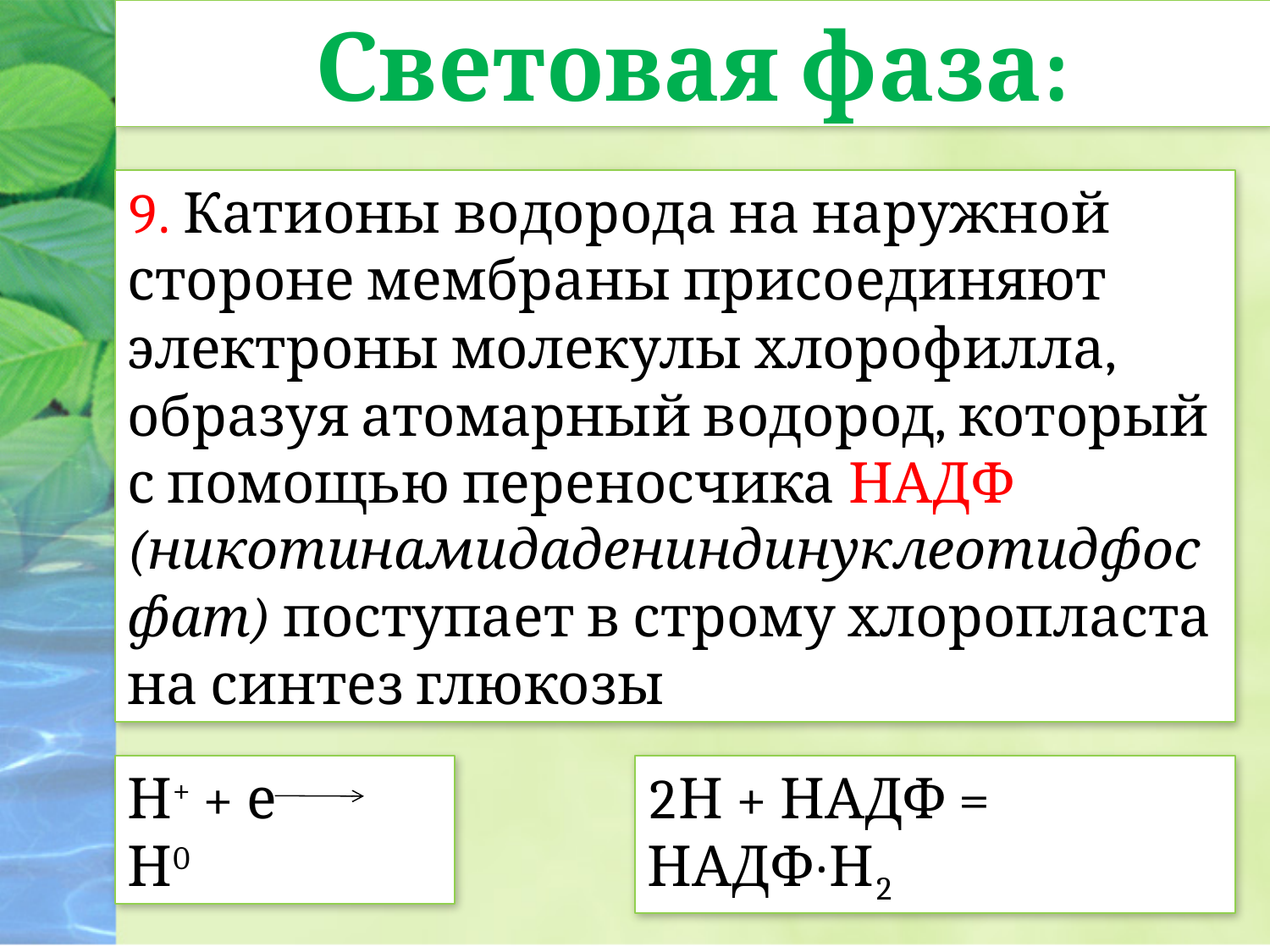

Световая фаза:

9. Катионы водорода на наружной стороне мембраны присоединяют электроны молекулы хлорофилла, образуя атомарный водород, который с помощью переносчика НАДФ (никотинамидадениндинуклеотидфосфат) поступает в строму хлоропласта на синтез глюкозы
Н+ + е         Н0
2Н + НАДФ = НАДФ·Н2